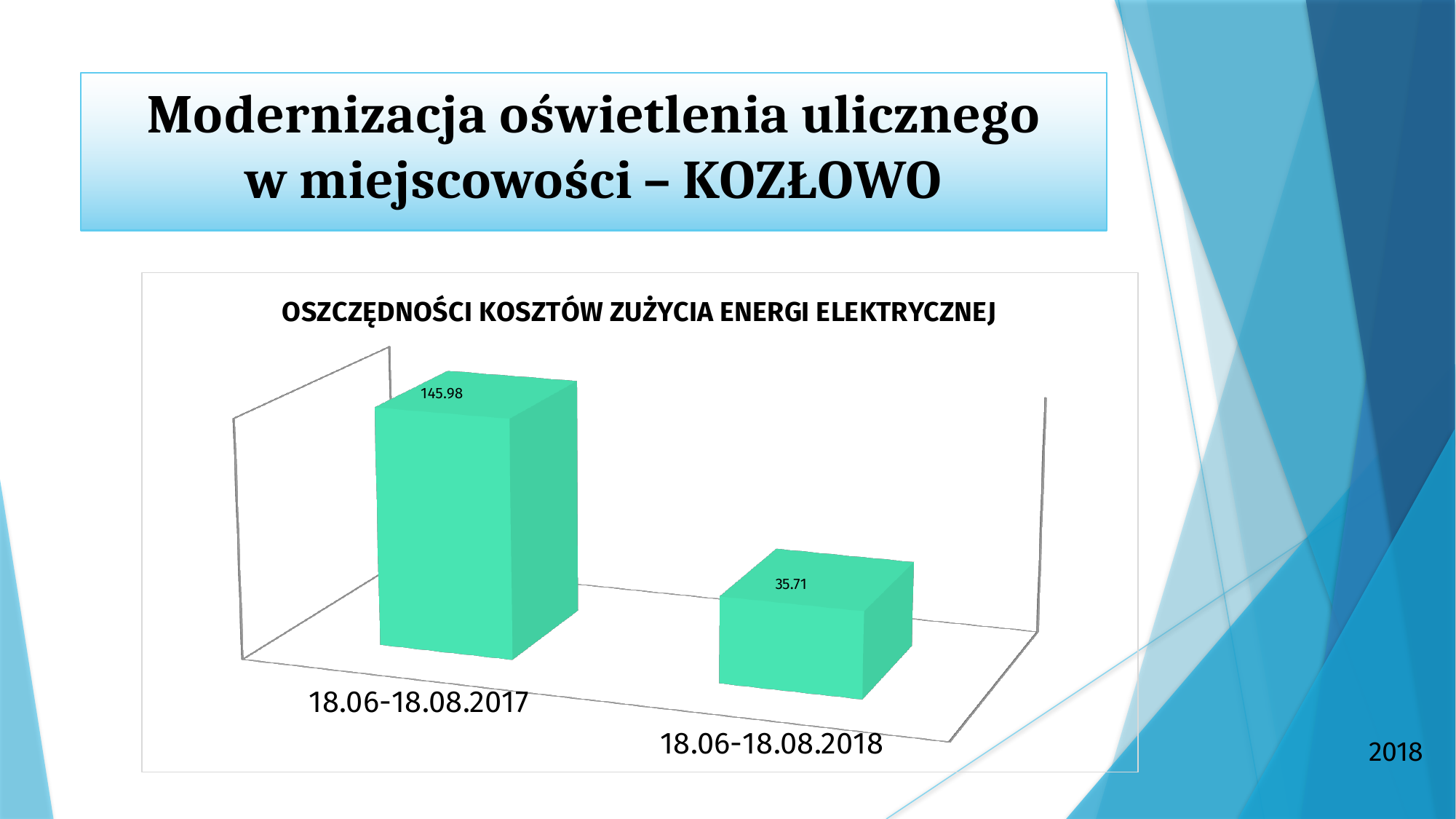

Modernizacja oświetlenia ulicznego
 w miejscowości – KOZŁOWO

[unsupported chart]

2018